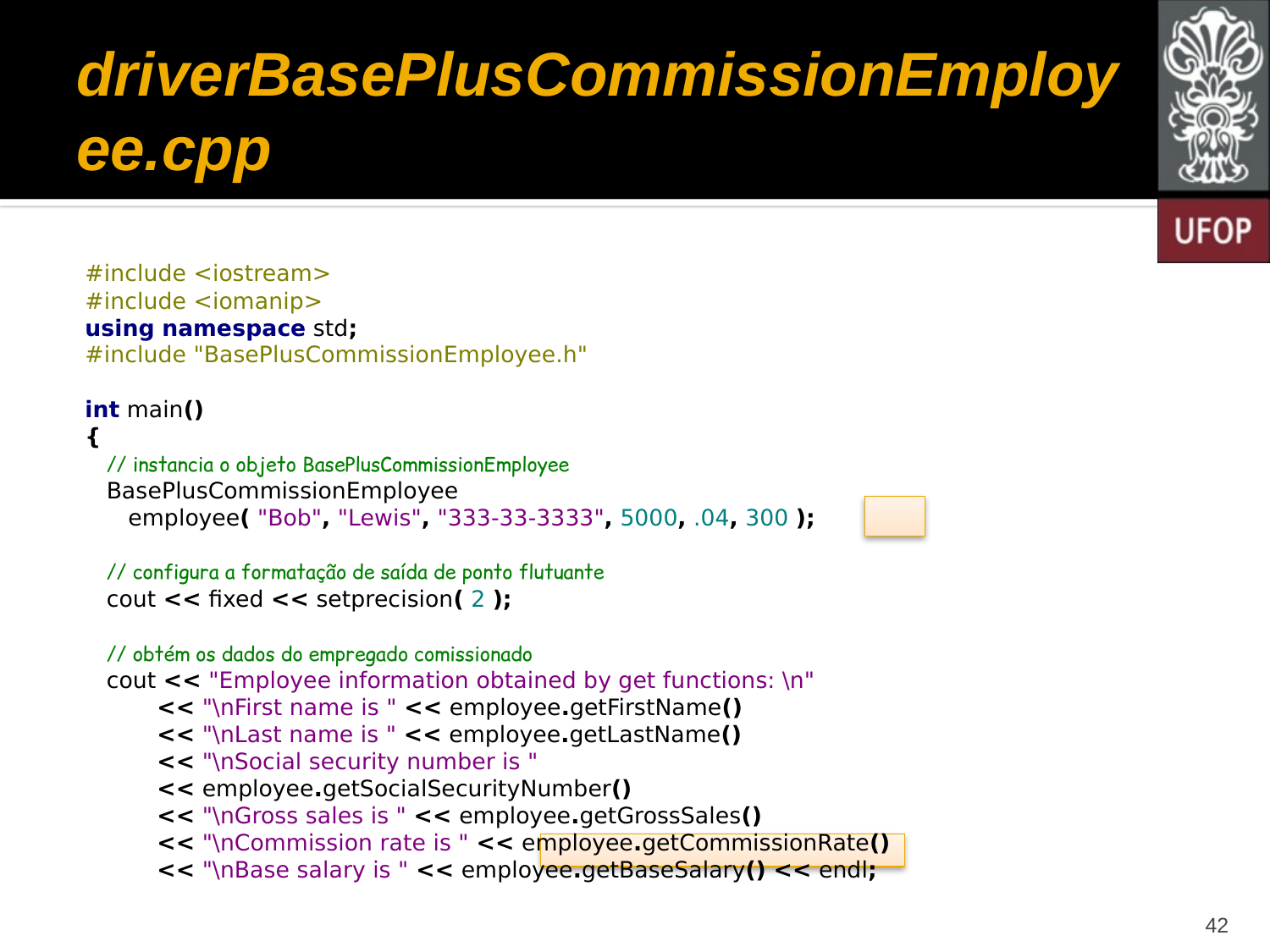

# driverBasePlusCommissionEmployee.cpp
#include <iostream>
#include <iomanip>
using namespace std;
#include "BasePlusCommissionEmployee.h"

int main()
{
   // instancia o objeto BasePlusCommissionEmployee
   BasePlusCommissionEmployee
      employee( "Bob", "Lewis", "333-33-3333", 5000, .04, 300 );

   // configura a formatação de saída de ponto flutuante
   cout << fixed << setprecision( 2 );

   // obtém os dados do empregado comissionado
   cout << "Employee information obtained by get functions: \n"
          << "\nFirst name is " << employee.getFirstName()
          << "\nLast name is " << employee.getLastName()
          << "\nSocial security number is "
          << employee.getSocialSecurityNumber()
          << "\nGross sales is " << employee.getGrossSales()
          << "\nCommission rate is " << employee.getCommissionRate()
          << "\nBase salary is " << employee.getBaseSalary() << endl;

42